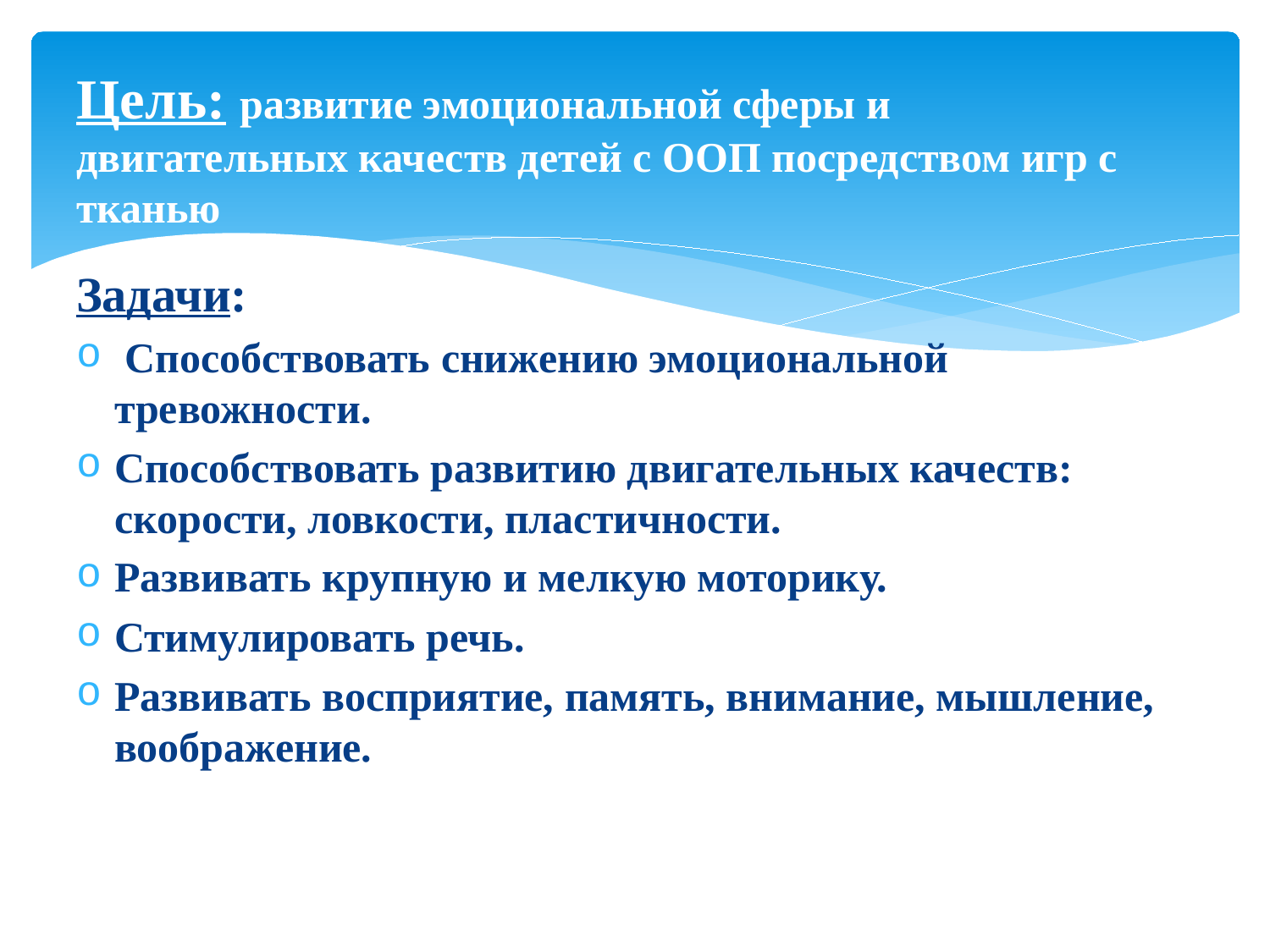

# Цель: развитие эмоциональной сферы и двигательных качеств детей с ООП посредством игр с тканью
Задачи:
 Способствовать снижению эмоциональной тревожности.
Способствовать развитию двигательных качеств: скорости, ловкости, пластичности.
Развивать крупную и мелкую моторику.
Стимулировать речь.
Развивать восприятие, память, внимание, мышление, воображение.